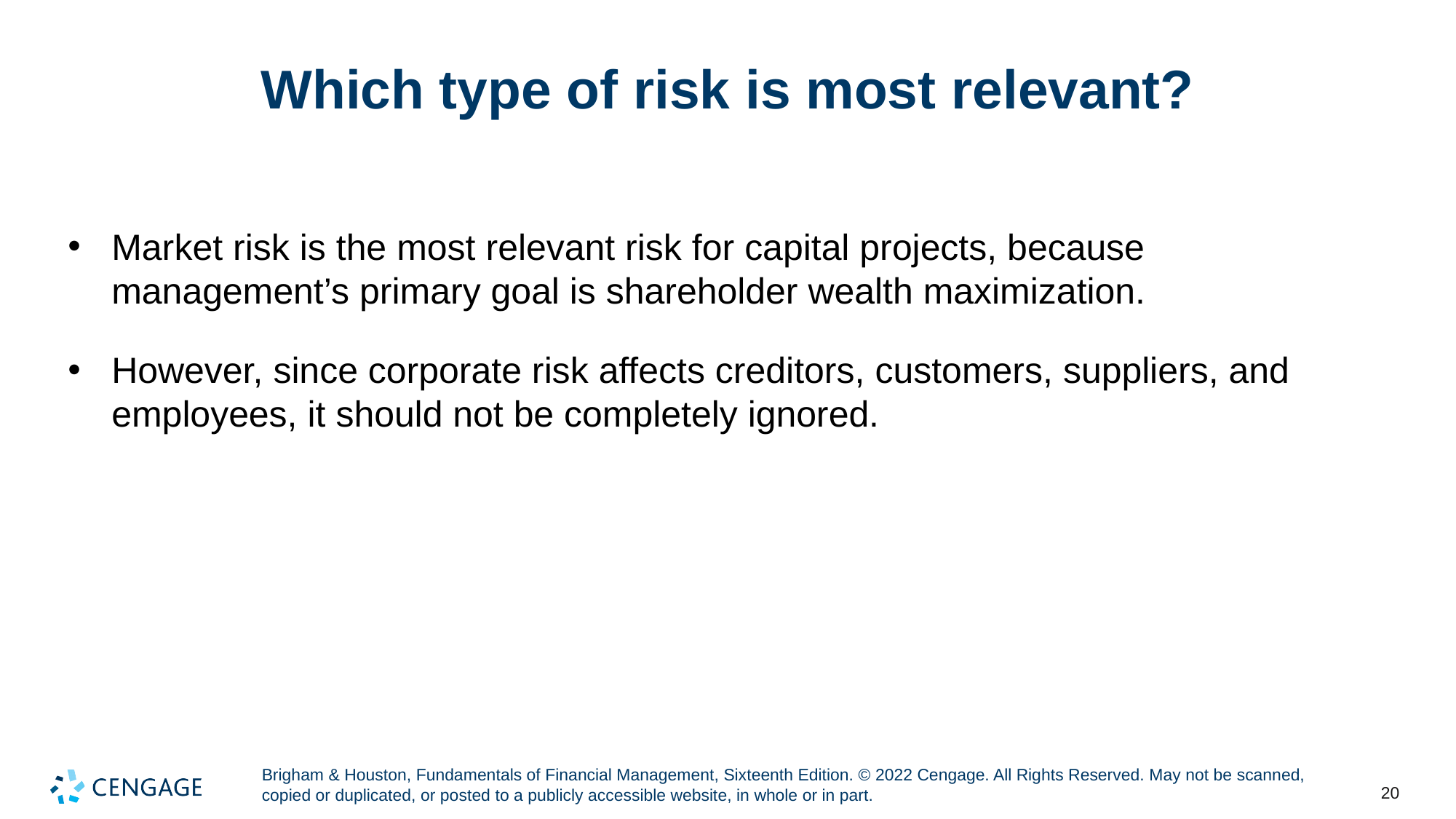

# Which type of risk is most relevant?
Market risk is the most relevant risk for capital projects, because management’s primary goal is shareholder wealth maximization.
However, since corporate risk affects creditors, customers, suppliers, and employees, it should not be completely ignored.